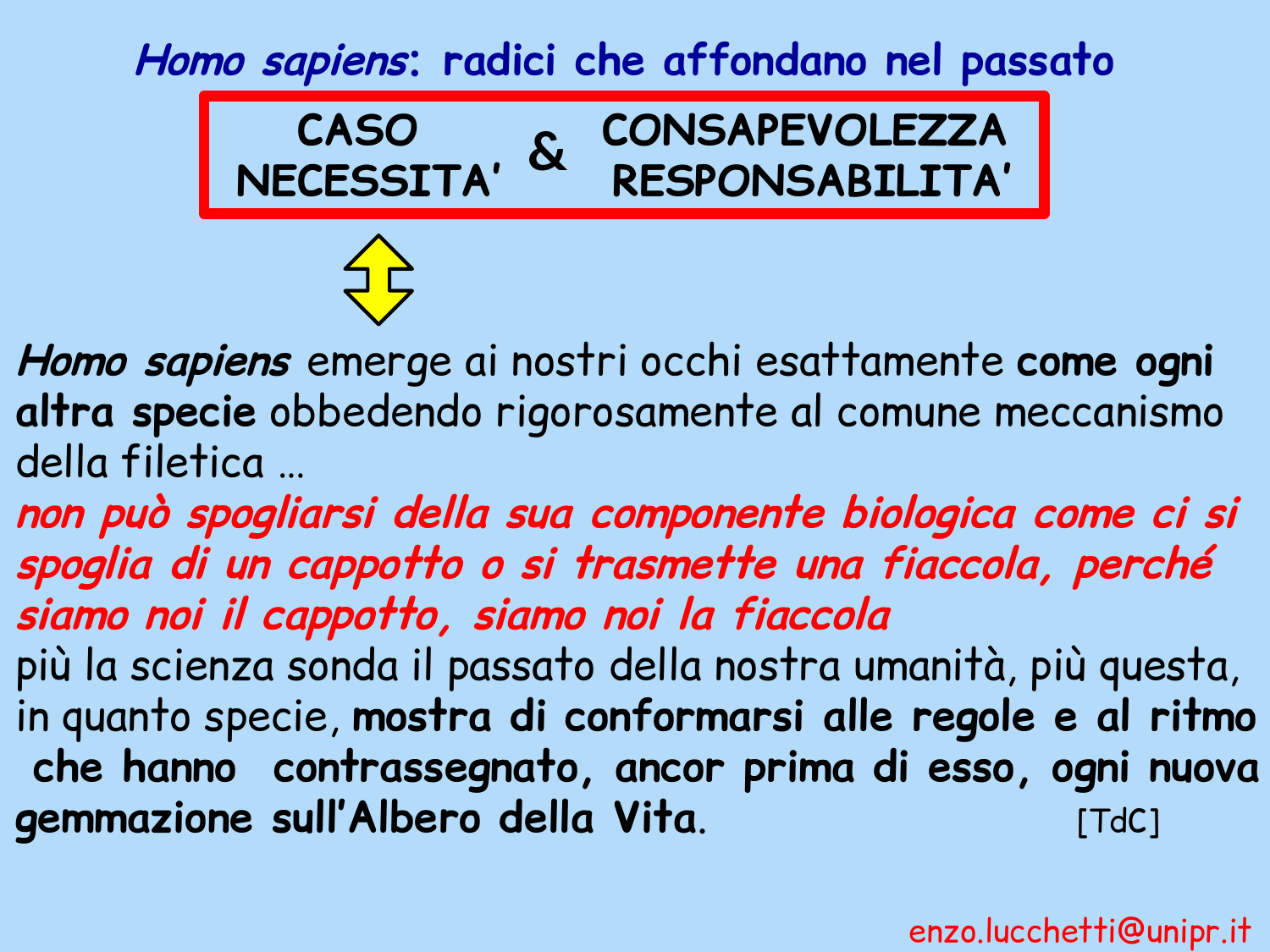

Homo sapiens: radici che affondano nel passato

                CASO          CONSAPEVOLEZZA
            NECESSITA’      RESPONSABILITA’

&

Homo sapiens emerge ai nostri occhi esattamente come ogni altra specie obbedendo rigorosamente al comune meccanismo della filetica …
non può spogliarsi della sua componente biologica come ci si spoglia di un cappotto o si trasmette una fiaccola, perché siamo noi il cappotto, siamo noi la fiaccola
più la scienza sonda il passato della nostra umanità, più questa, in quanto specie, mostra di conformarsi alle regole e al ritmo  che hanno  contrassegnato, ancor prima di esso, ogni nuova gemmazione sull’Albero della Vita.                             [TdC]
enzo.lucchetti@unipr.it